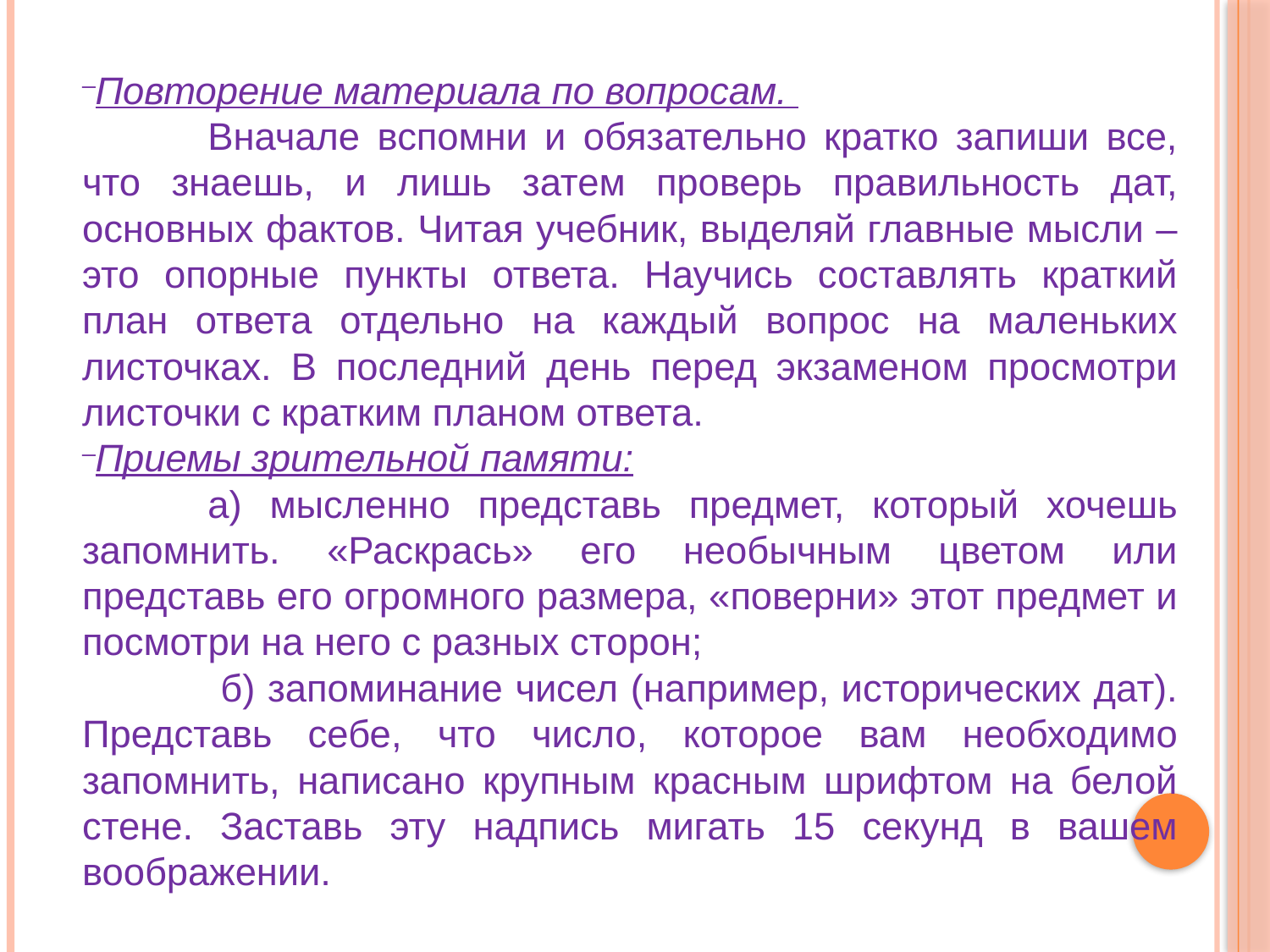

Повторение материала по вопросам.
	Вначале вспомни и обязательно кратко запиши все, что знаешь, и лишь затем проверь правильность дат, основных фактов. Читая учебник, выделяй главные мысли – это опорные пункты ответа. Научись составлять краткий план ответа отдельно на каждый вопрос на маленьких листочках. В последний день перед экзаменом просмотри листочки с кратким планом ответа.
Приемы зрительной памяти:
	а) мысленно представь предмет, который хочешь запомнить. «Раскрась» его необычным цветом или представь его огромного размера, «поверни» этот предмет и посмотри на него с разных сторон;
	 б) запоминание чисел (например, исторических дат). Представь себе, что число, которое вам необходимо запомнить, написано крупным красным шрифтом на белой стене. Заставь эту надпись мигать 15 секунд в вашем воображении.